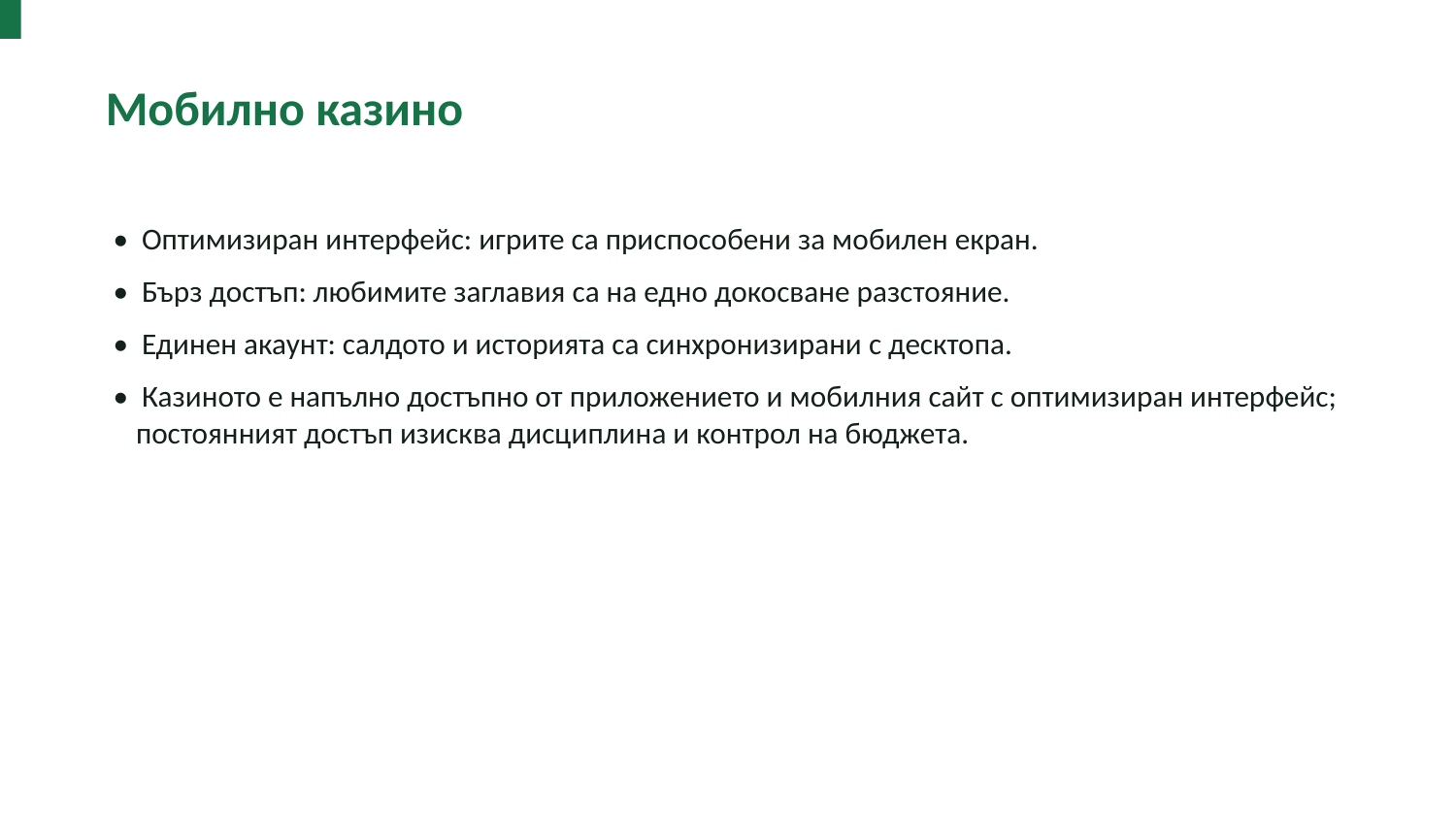

Мобилно казино
•  Оптимизиран интерфейс: игрите са приспособени за мобилен екран.
•  Бърз достъп: любимите заглавия са на едно докосване разстояние.
•  Единен акаунт: салдото и историята са синхронизирани с десктопа.
•  Казиното е напълно достъпно от приложението и мобилния сайт с оптимизиран интерфейс; постоянният достъп изисква дисциплина и контрол на бюджета.